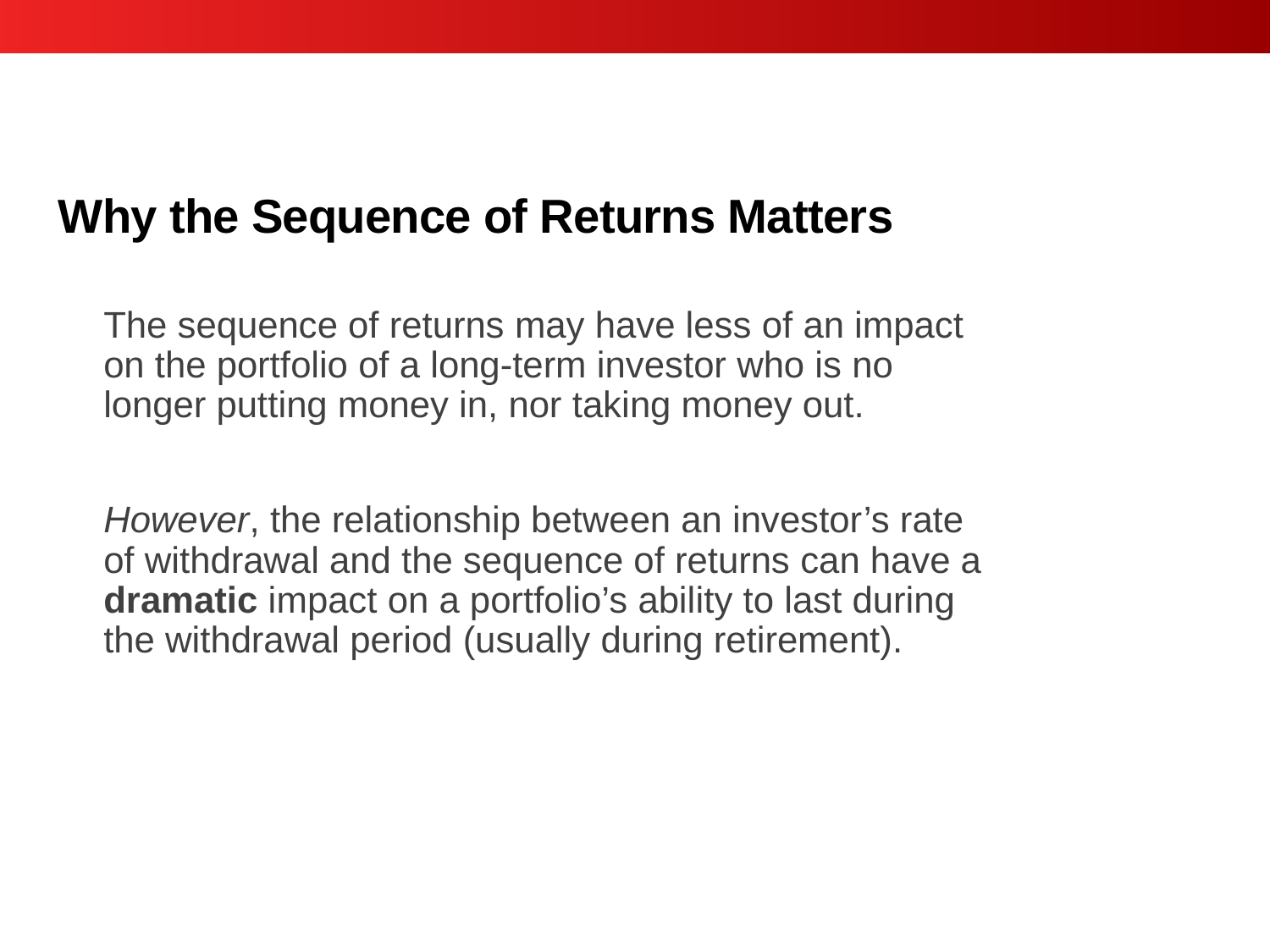

Why the Sequence of Returns Matters
The sequence of returns may have less of an impact on the portfolio of a long-term investor who is no longer putting money in, nor taking money out.

However, the relationship between an investor’s rate of withdrawal and the sequence of returns can have a dramatic impact on a portfolio’s ability to last during the withdrawal period (usually during retirement).